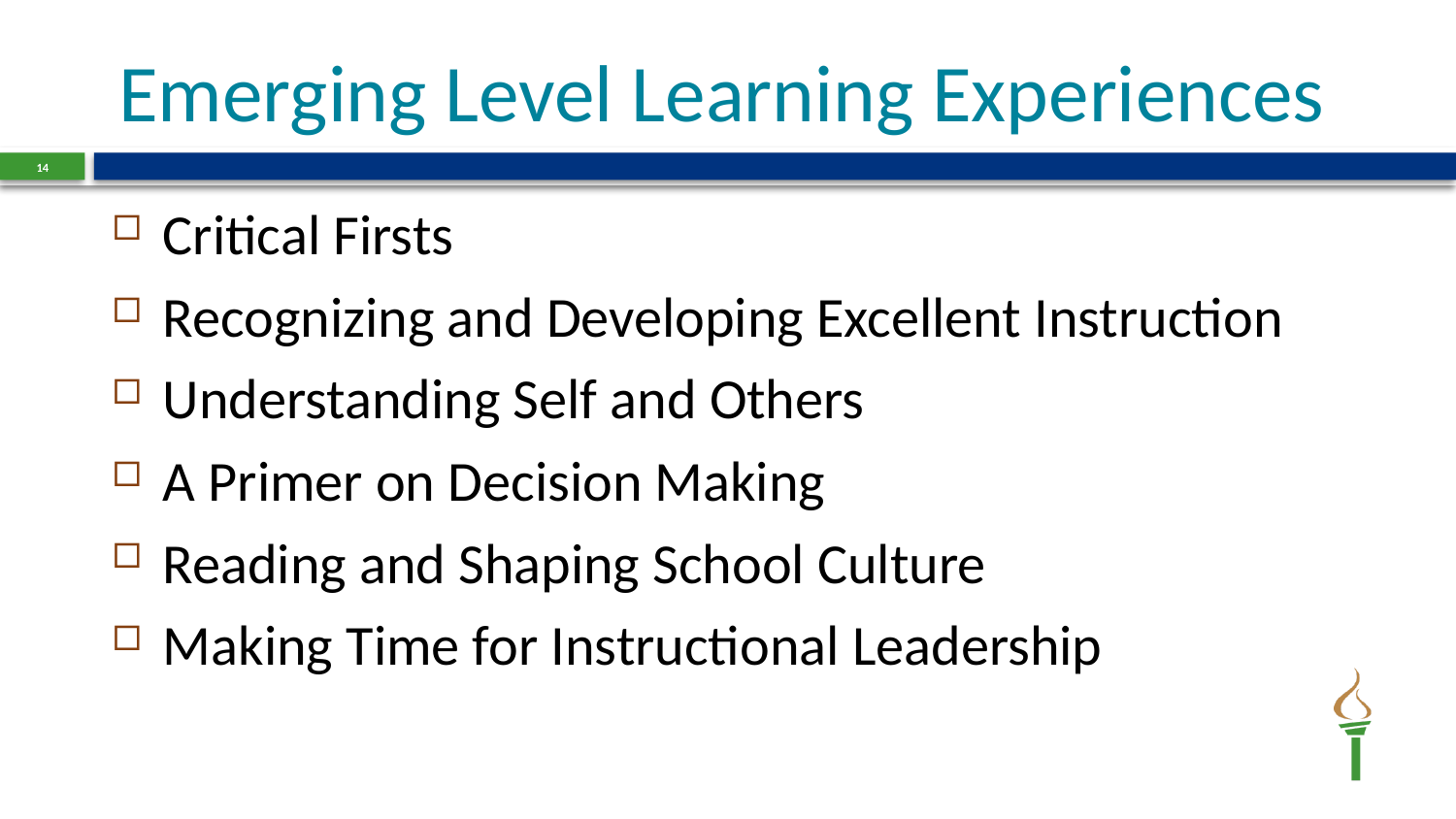

# Emerging Level Learning Experiences
14
Critical Firsts
Recognizing and Developing Excellent Instruction
Understanding Self and Others
A Primer on Decision Making
Reading and Shaping School Culture
Making Time for Instructional Leadership